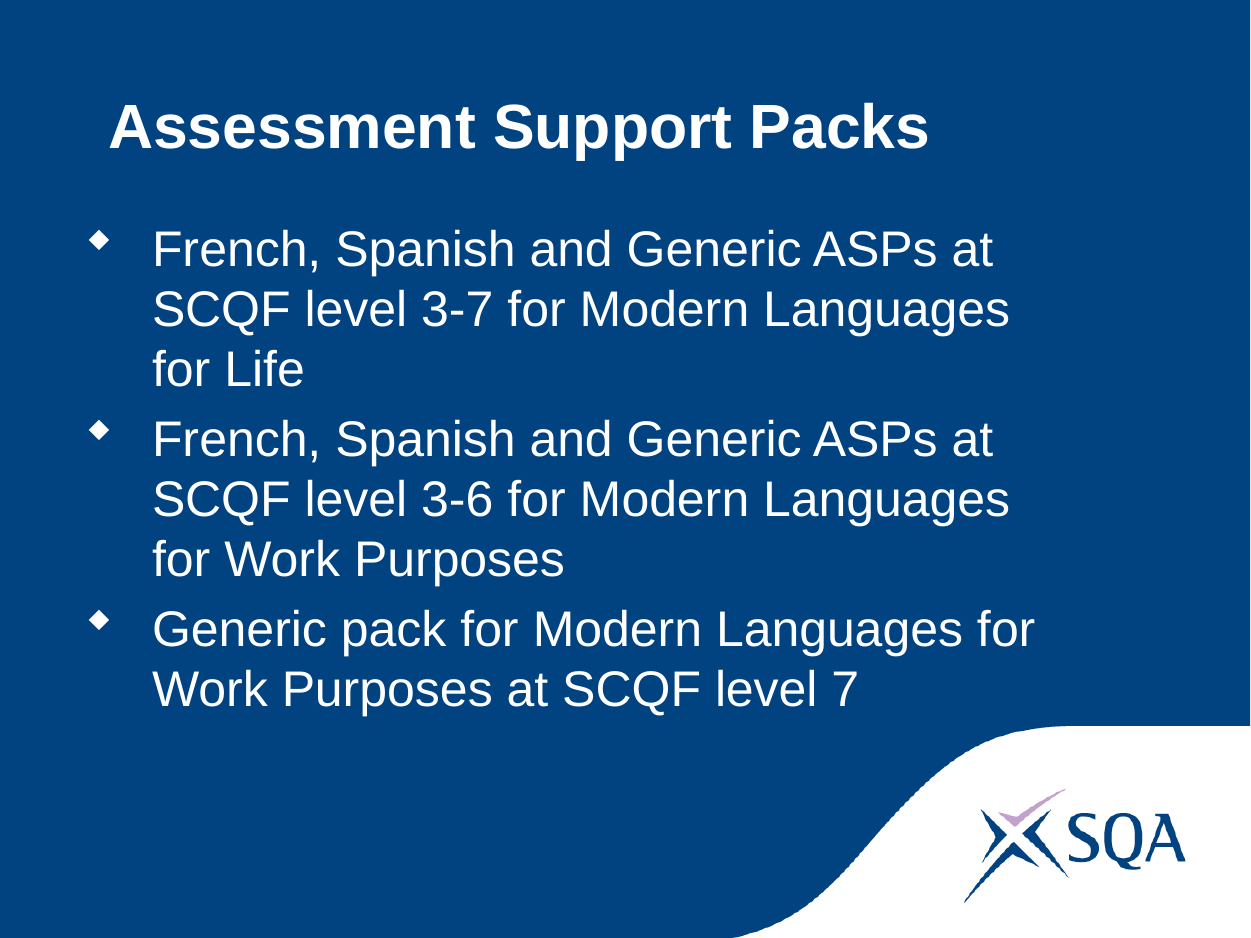

# Assessment Support Packs
French, Spanish and Generic ASPs at SCQF level 3-7 for Modern Languages for Life
French, Spanish and Generic ASPs at SCQF level 3-6 for Modern Languages for Work Purposes
Generic pack for Modern Languages for Work Purposes at SCQF level 7